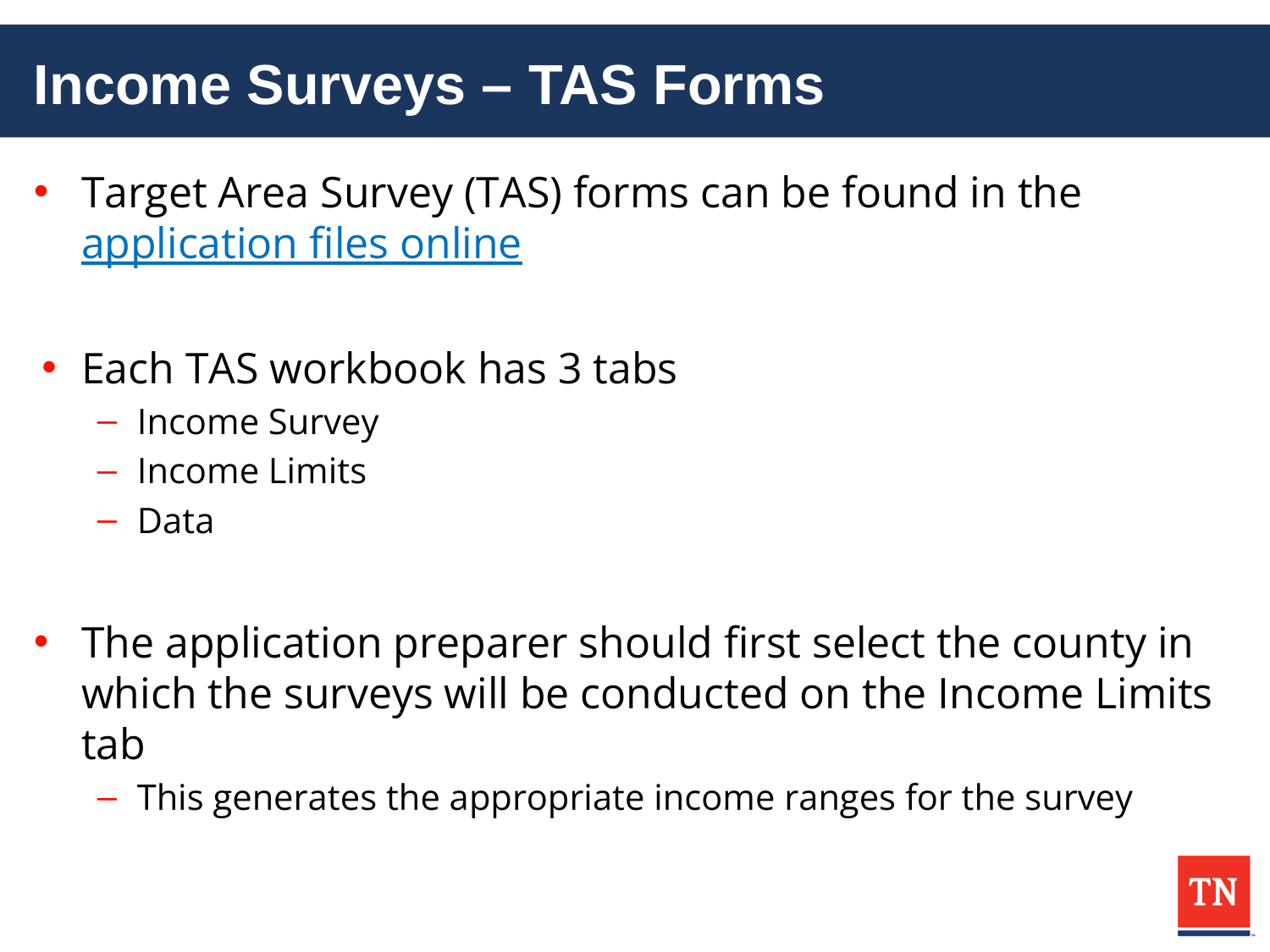

# Income Surveys – TAS Forms
Target Area Survey (TAS) forms can be found in the application files online

Each TAS workbook has 3 tabs
Income Survey
Income Limits
Data

The application preparer should first select the county in which the surveys will be conducted on the Income Limits tab
This generates the appropriate income ranges for the survey